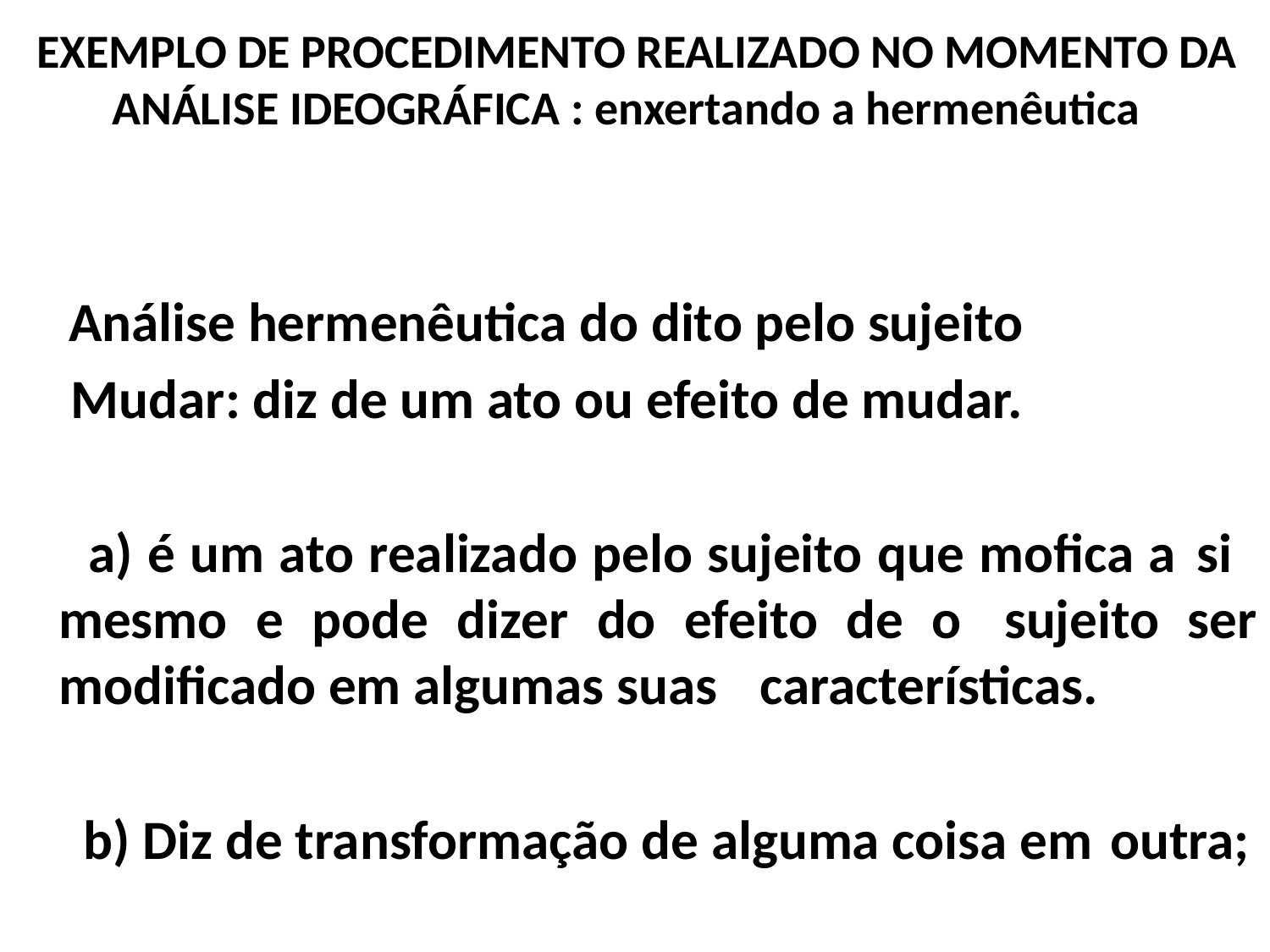

# EXEMPLO DE PROCEDIMENTO REALIZADO NO MOMENTO DA ANÁLISE IDEOGRÁFICA : enxertando a hermenêutica

	 Análise hermenêutica do dito pelo sujeito
	 Mudar: diz de um ato ou efeito de mudar.

	  a) é um ato realizado pelo sujeito que mofica a 	si 	mesmo e pode dizer do efeito de o 	sujeito ser modificado em algumas suas 	características.

	  b) Diz de transformação de alguma coisa em 	outra;